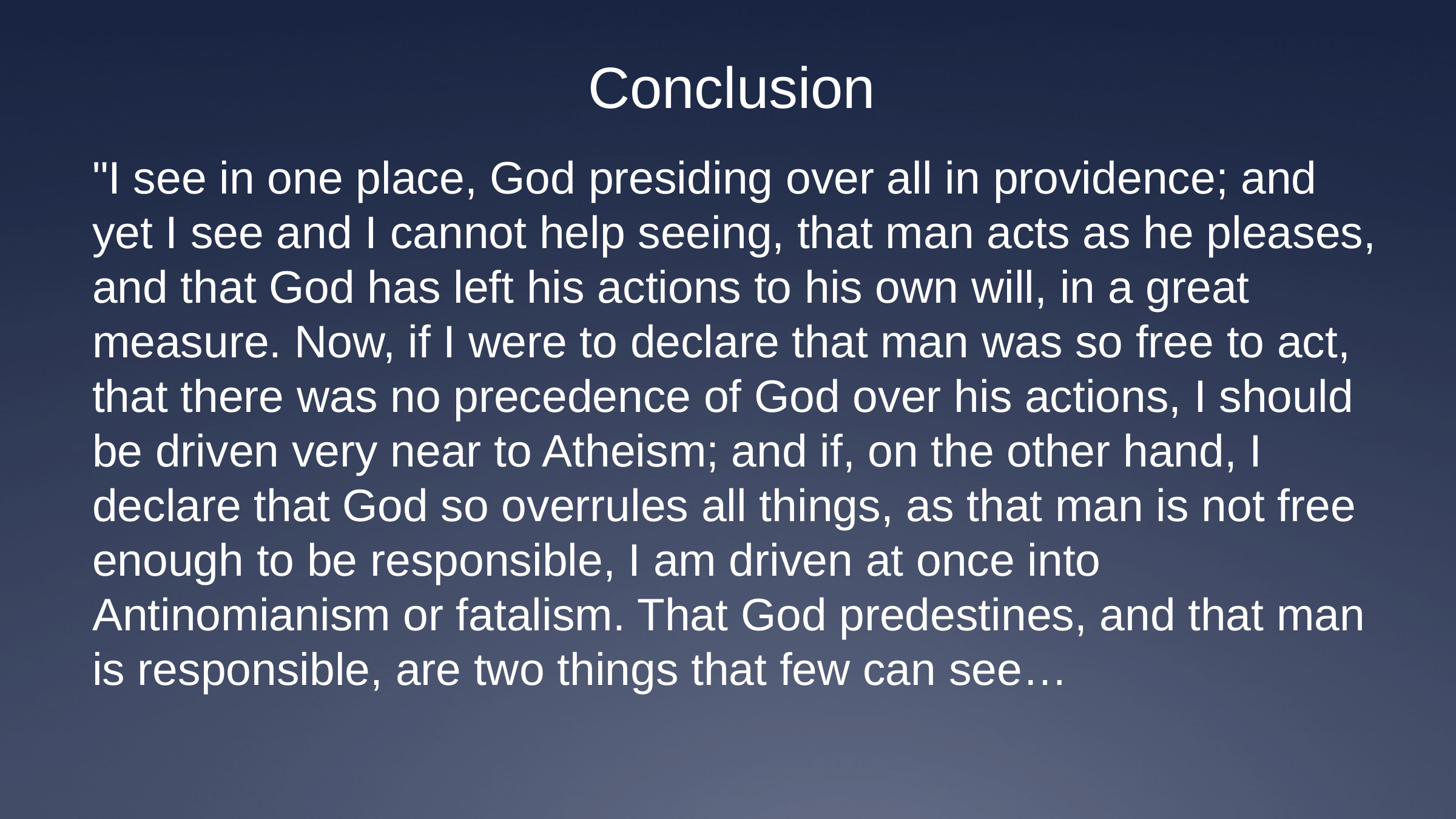

Conclusion
"I see in one place, God presiding over all in providence; and yet I see and I cannot help seeing, that man acts as he pleases, and that God has left his actions to his own will, in a great measure. Now, if I were to declare that man was so free to act, that there was no precedence of God over his actions, I should be driven very near to Atheism; and if, on the other hand, I declare that God so overrules all things, as that man is not free enough to be responsible, I am driven at once into Antinomianism or fatalism. That God predestines, and that man is responsible, are two things that few can see…